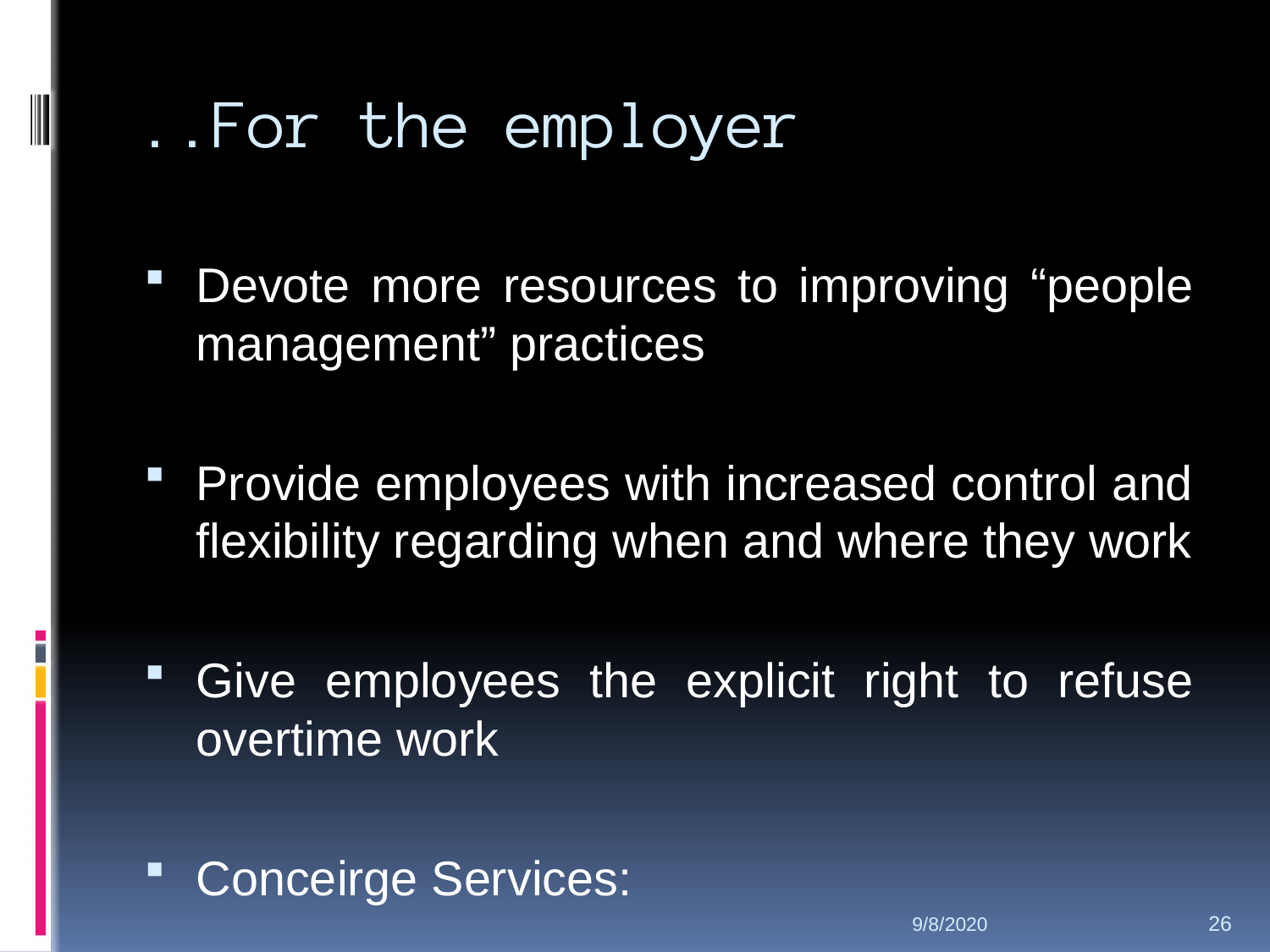

# ..For the employer
Devote more resources to improving “people management” practices

Provide employees with increased control and flexibility regarding when and where they work

Give employees the explicit right to refuse overtime work

Conceirge Services:
9/8/2020
26